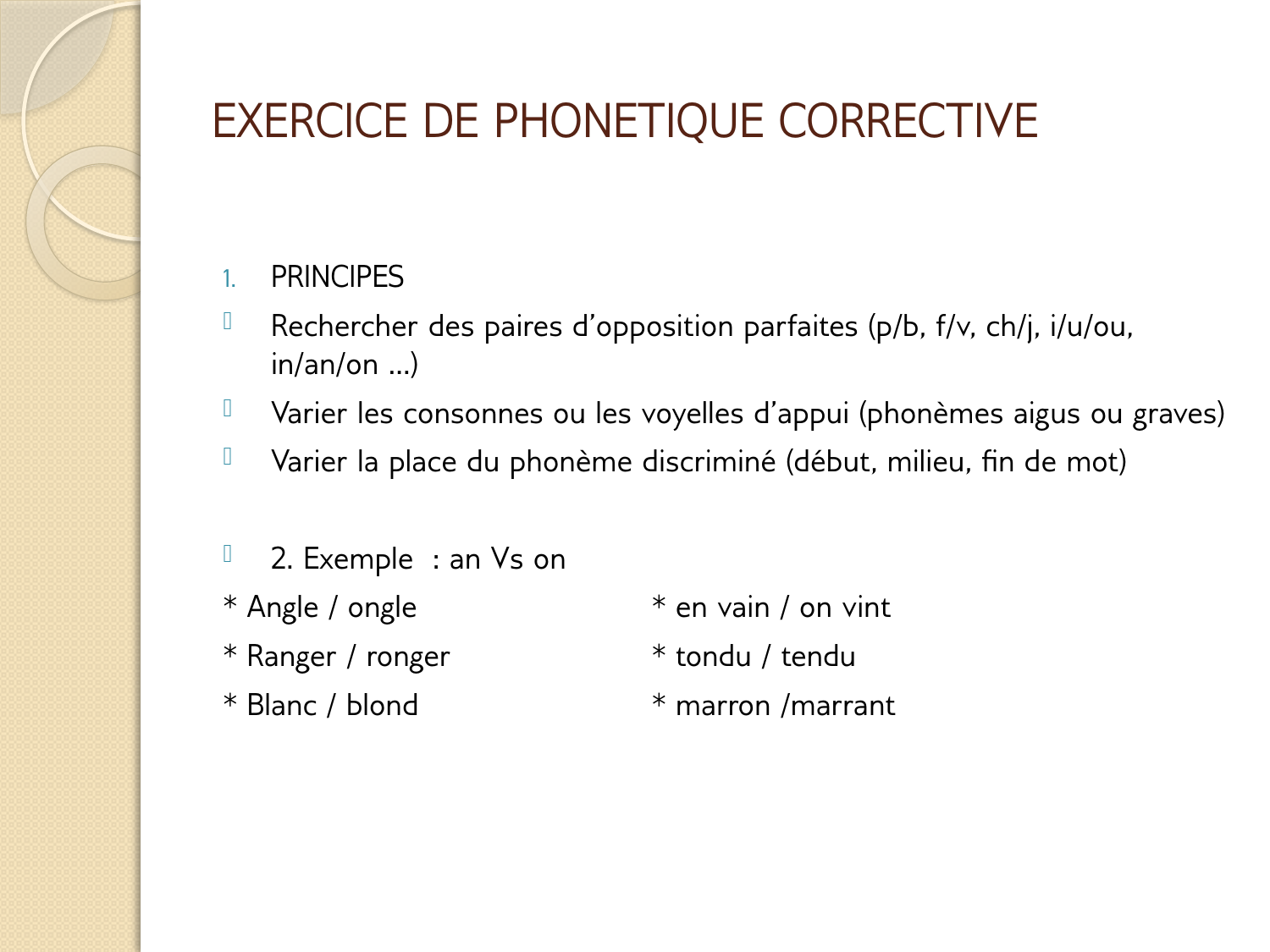

# EXERCICE DE PHONETIQUE CORRECTIVE

PRINCIPES
Rechercher des paires d’opposition parfaites (p/b, f/v, ch/j, i/u/ou, in/an/on …)
Varier les consonnes ou les voyelles d’appui (phonèmes aigus ou graves)
Varier la place du phonème discriminé (début, milieu, fin de mot)

2. Exemple  : an Vs on
* Angle / ongle		* en vain / on vint
* Ranger / ronger		* tondu / tendu
* Blanc / blond		* marron /marrant